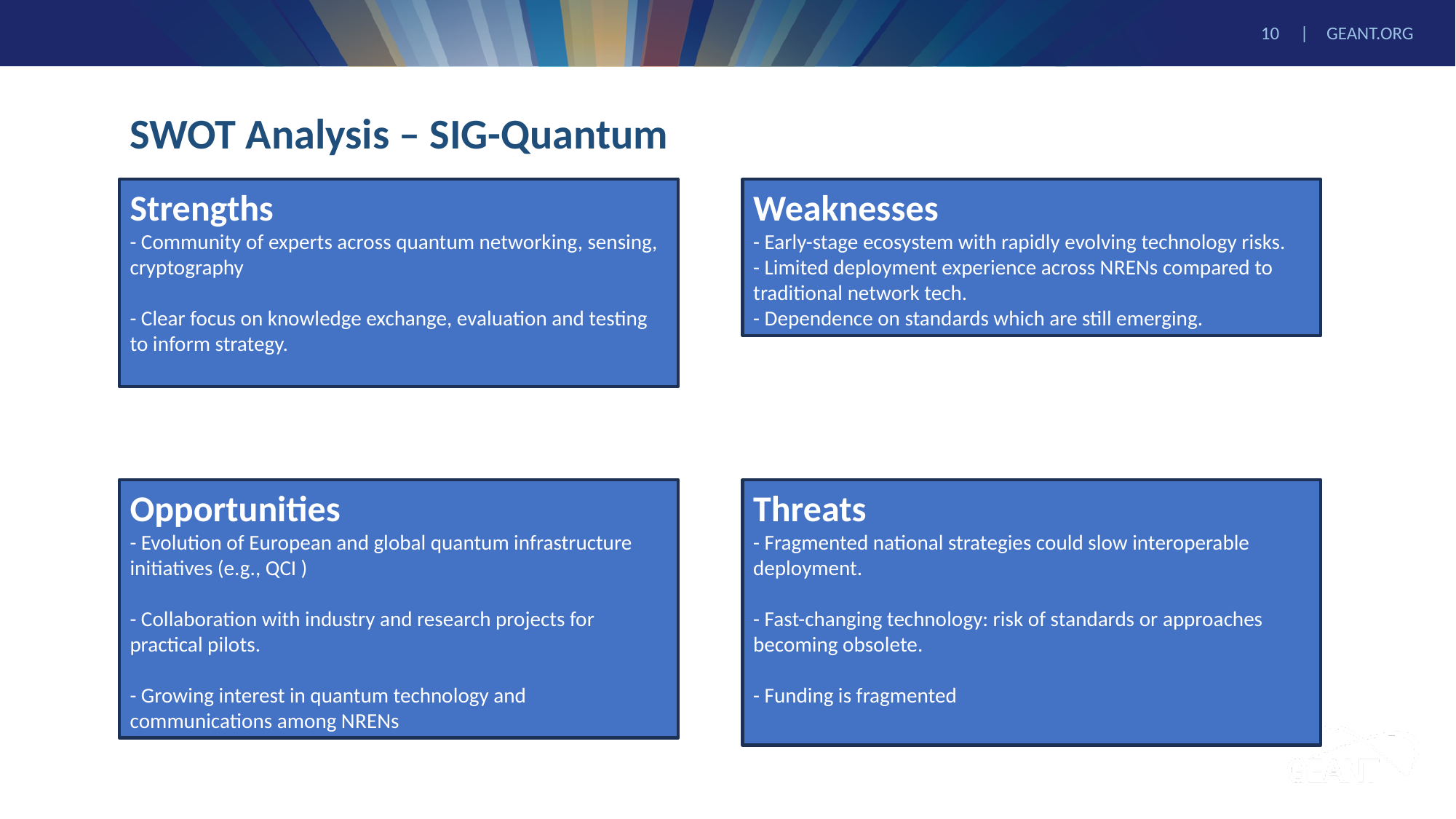

# SWOT Analysis – SIG-Quantum
Strengths
- Community of experts across quantum networking, sensing, cryptography

- Clear focus on knowledge exchange, evaluation and testing to inform strategy.
Weaknesses
- Early-stage ecosystem with rapidly evolving technology risks.
- Limited deployment experience across NRENs compared to traditional network tech.
- Dependence on standards which are still emerging.

Opportunities
- Evolution of European and global quantum infrastructure initiatives (e.g., QCI )

- Collaboration with industry and research projects for practical pilots.

- Growing interest in quantum technology and communications among NRENs
Threats
- Fragmented national strategies could slow interoperable deployment.
- Fast-changing technology: risk of standards or approaches becoming obsolete.
- Funding is fragmented